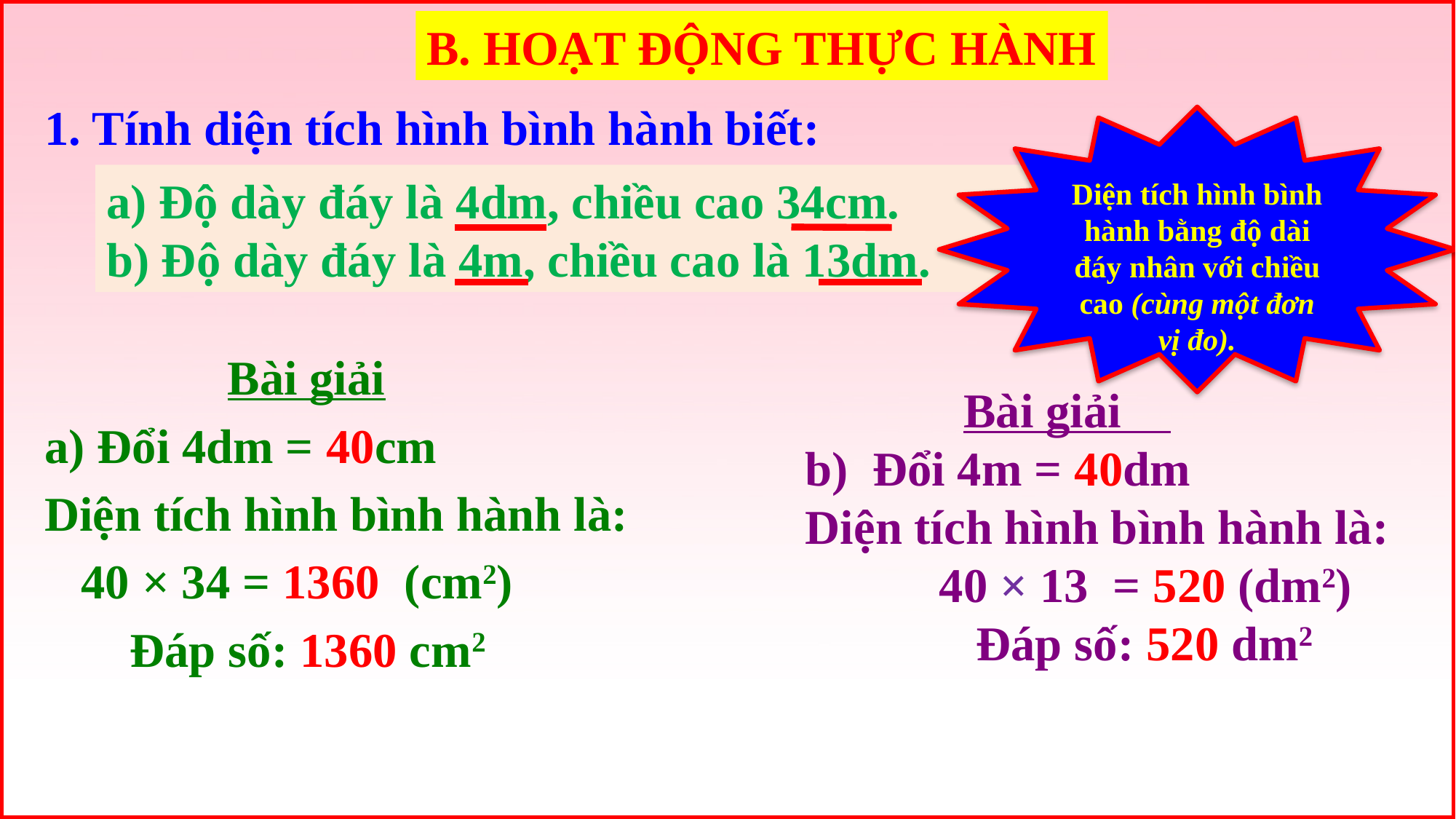

B. HOẠT ĐỘNG THỰC HÀNH
1. Tính diện tích hình bình hành biết:

Diện tích hình bình hành bằng độ dài đáy nhân với chiều cao (cùng một đơn vị đo).

a) Độ dày đáy là 4dm, chiều cao 34cm.
b) Độ dày đáy là 4m, chiều cao là 13dm.
               Bài giải
a) Đổi 4dm = 40cm
Diện tích hình bình hành là:
   40 × 34 = 1360  (cm2)
       Đáp số: 1360 cm2

             Bài giải
b)  Đổi 4m = 40dm
Diện tích hình bình hành là:
           40 × 13  = 520 (dm2)
              Đáp số: 520 dm2